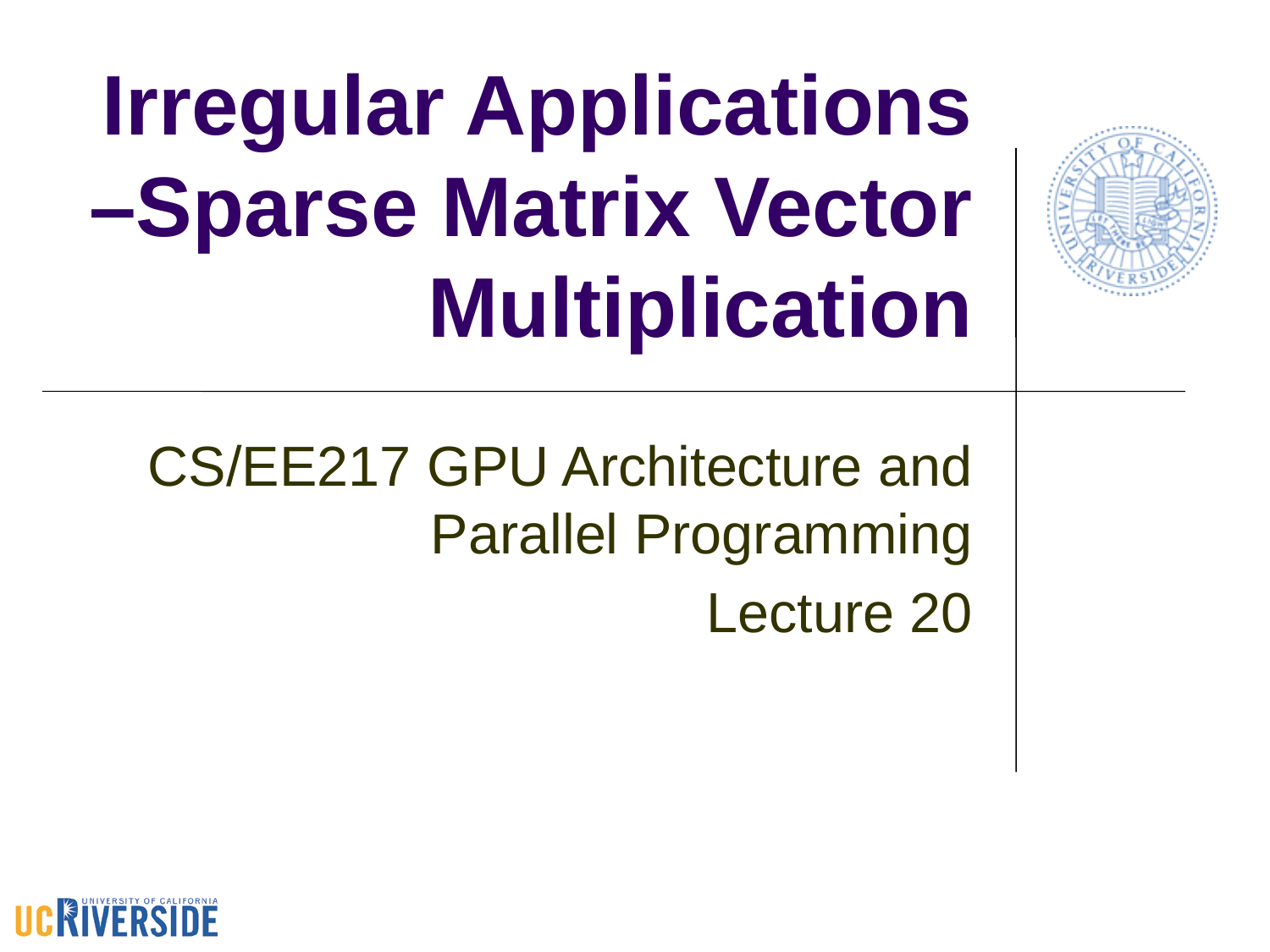

# Irregular Applications –Sparse Matrix Vector Multiplication
CS/EE217 GPU Architecture and Parallel Programming
Lecture 20